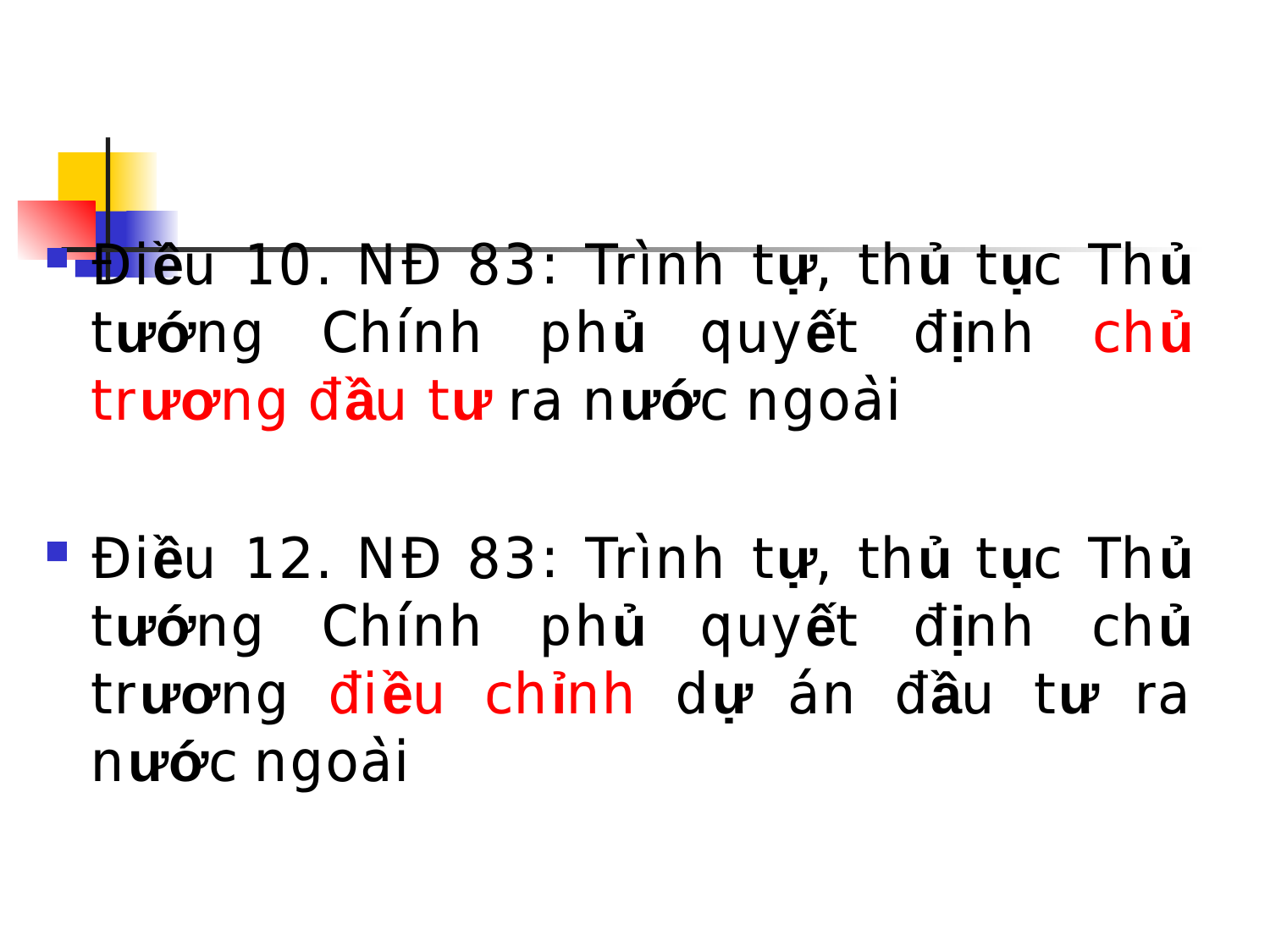

#
Điều 10. NĐ 83: Trình tự, thủ tục Thủ tướng Chính phủ quyết định chủ trương đầu tư ra nước ngoài

Điều 12. NĐ 83: Trình tự, thủ tục Thủ tướng Chính phủ quyết định chủ trương điều chỉnh dự án đầu tư ra nước ngoài